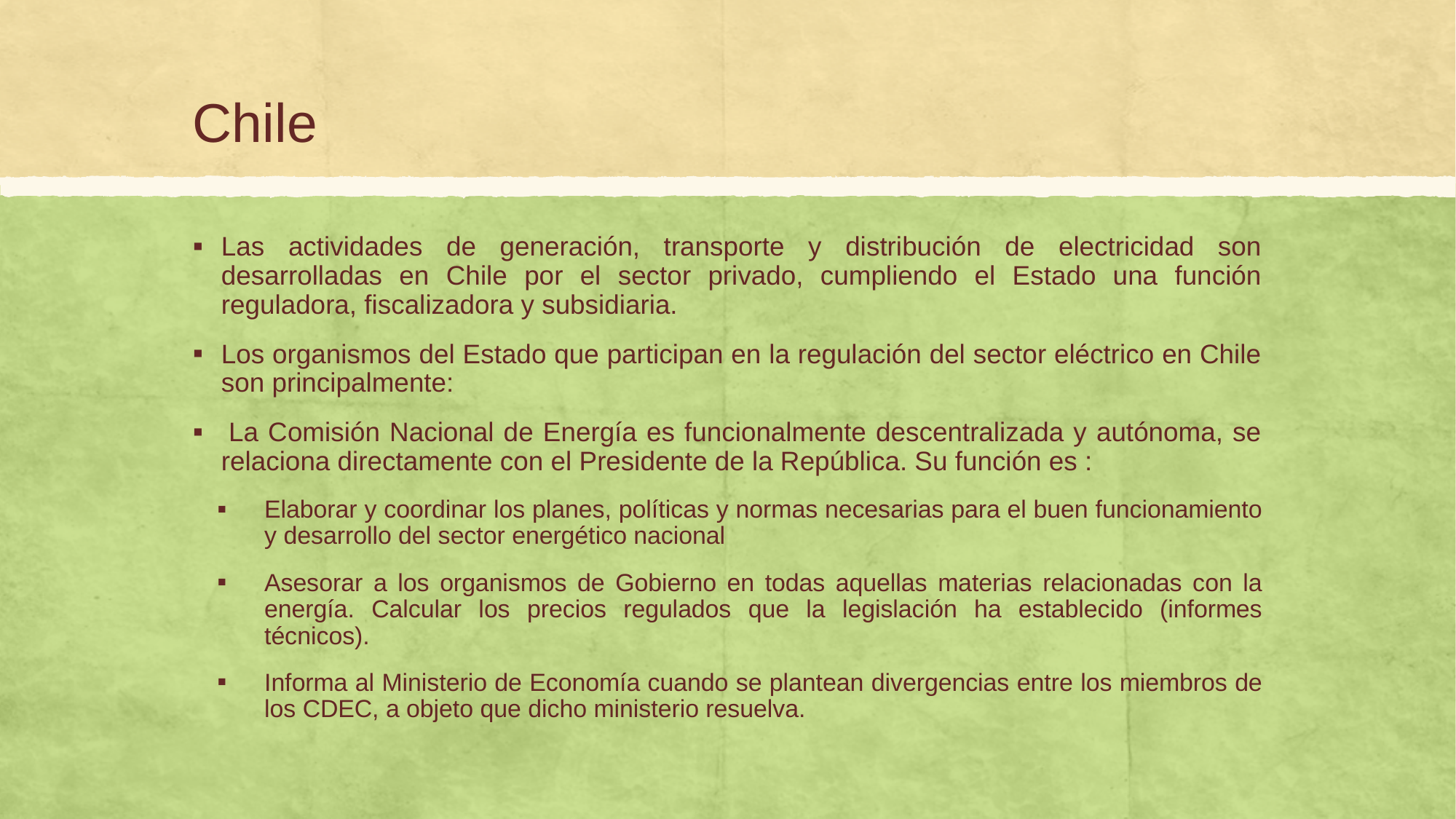

# Chile
Las actividades de generación, transporte y distribución de electricidad son desarrolladas en Chile por el sector privado, cumpliendo el Estado una función reguladora, fiscalizadora y subsidiaria.
Los organismos del Estado que participan en la regulación del sector eléctrico en Chile son principalmente:
 La Comisión Nacional de Energía es funcionalmente descentralizada y autónoma, se relaciona directamente con el Presidente de la República. Su función es :
Elaborar y coordinar los planes, políticas y normas necesarias para el buen funcionamiento y desarrollo del sector energético nacional
Asesorar a los organismos de Gobierno en todas aquellas materias relacionadas con la energía. Calcular los precios regulados que la legislación ha establecido (informes técnicos).
Informa al Ministerio de Economía cuando se plantean divergencias entre los miembros de los CDEC, a objeto que dicho ministerio resuelva.